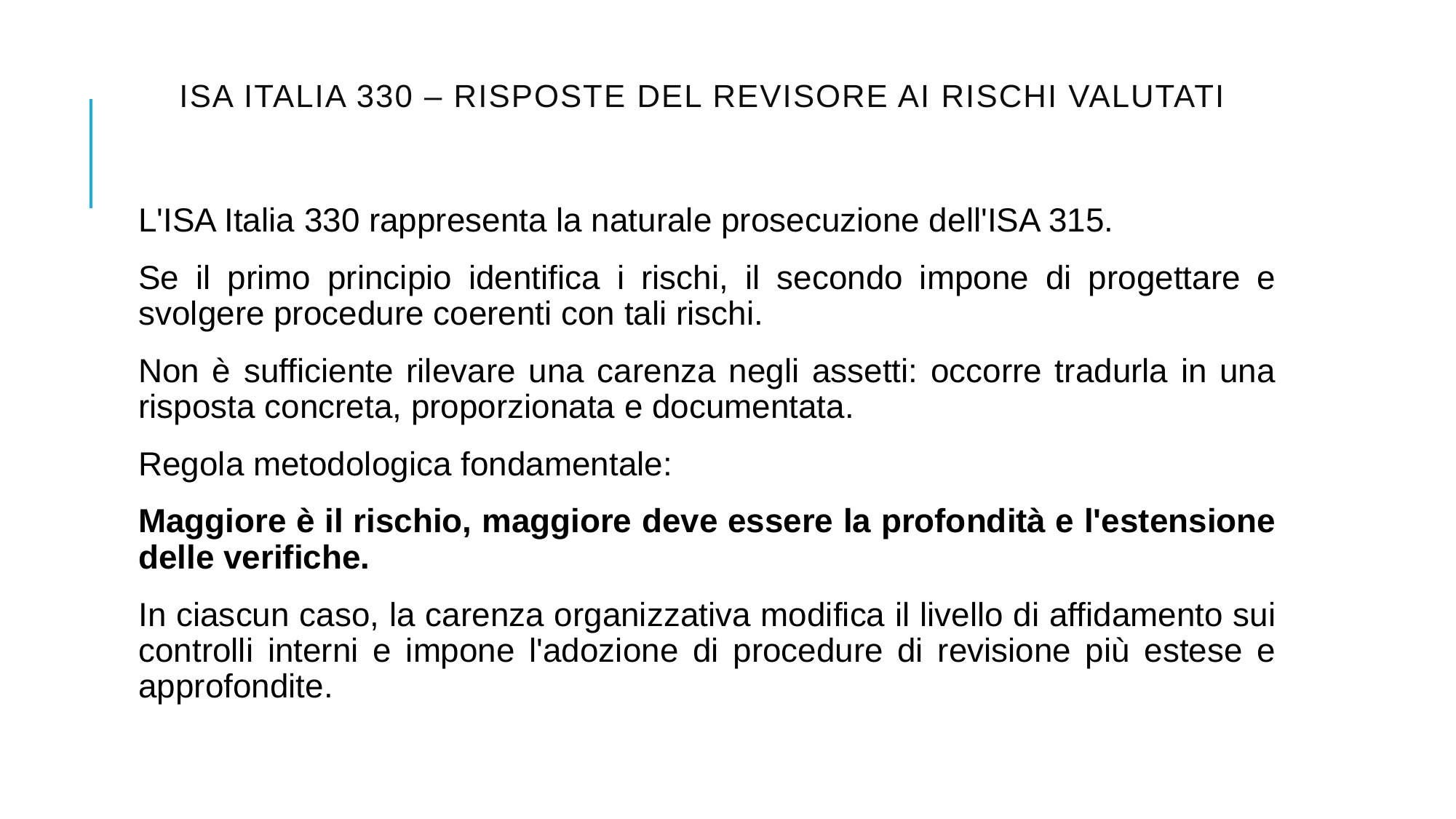

# ISA Italia 330 – Risposte del revisore ai rischi valutati

L'ISA Italia 330 rappresenta la naturale prosecuzione dell'ISA 315.
Se il primo principio identifica i rischi, il secondo impone di progettare e svolgere procedure coerenti con tali rischi.
Non è sufficiente rilevare una carenza negli assetti: occorre tradurla in una risposta concreta, proporzionata e documentata.
Regola metodologica fondamentale:
Maggiore è il rischio, maggiore deve essere la profondità e l'estensione delle verifiche.
In ciascun caso, la carenza organizzativa modifica il livello di affidamento sui controlli interni e impone l'adozione di procedure di revisione più estese e approfondite.